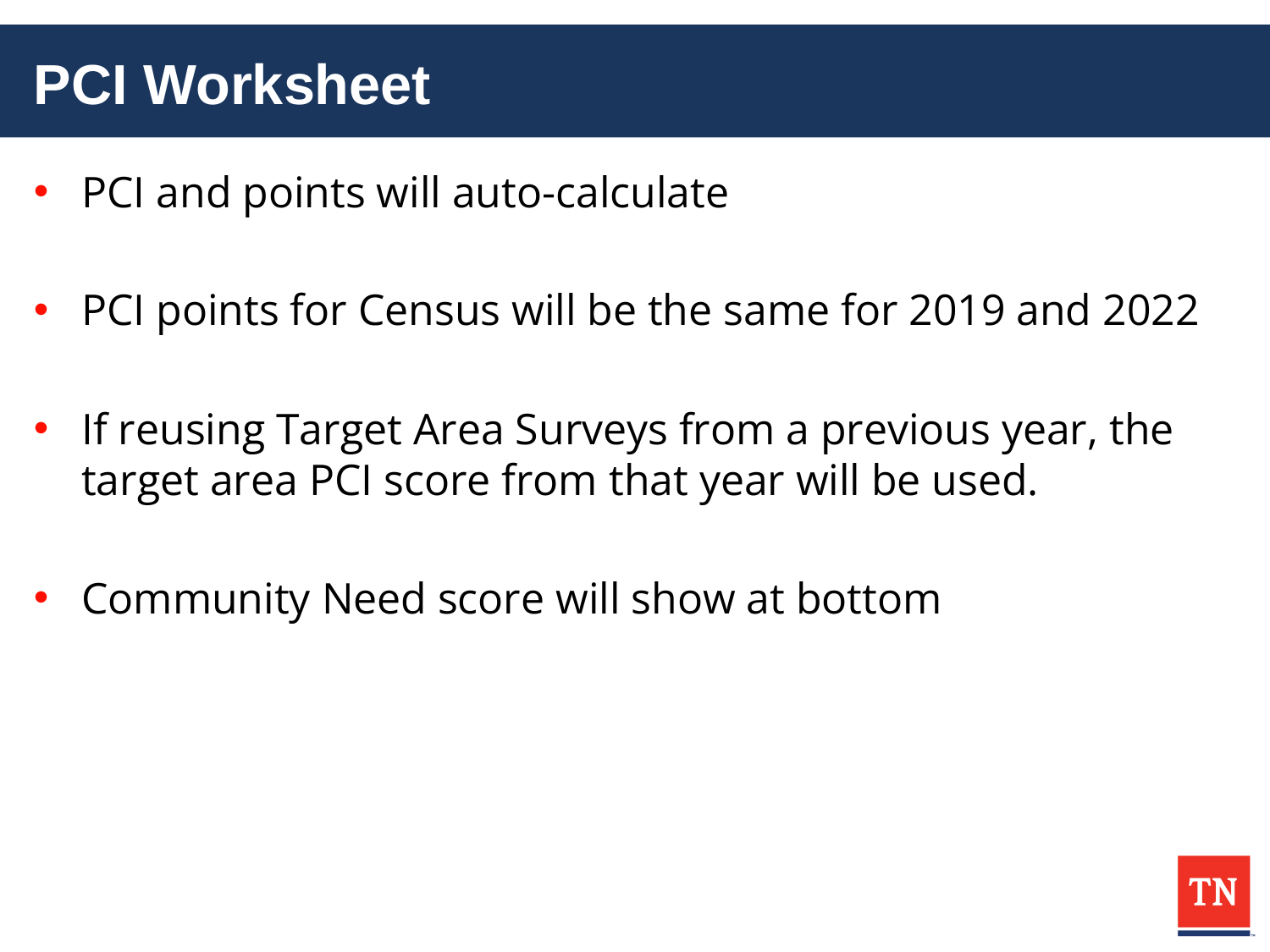

# PCI Worksheet
PCI and points will auto-calculate

PCI points for Census will be the same for 2019 and 2022

If reusing Target Area Surveys from a previous year, the target area PCI score from that year will be used.

Community Need score will show at bottom